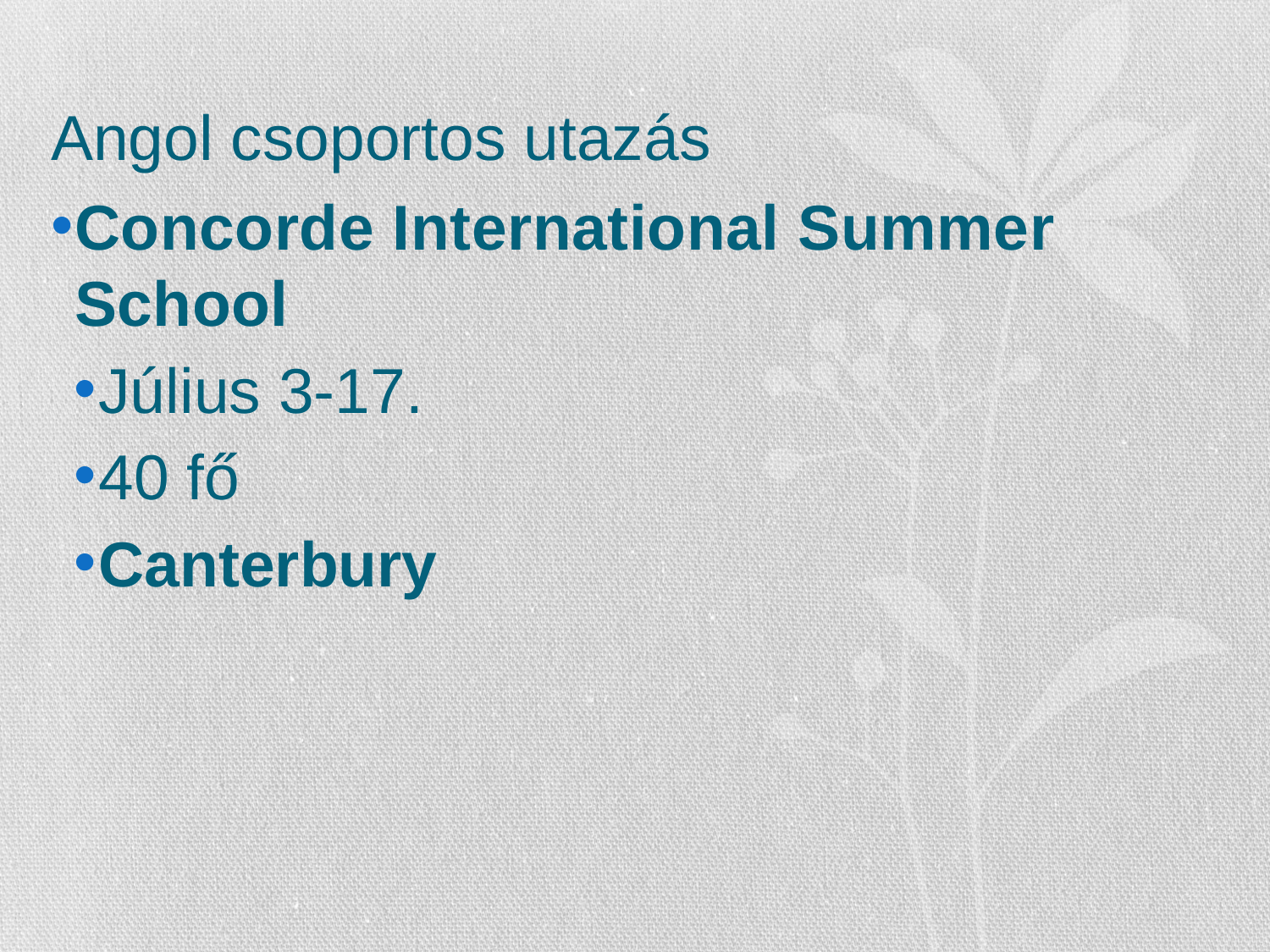

# Angol csoportos utazás
Concorde International Summer School
Július 3-17.
40 fő
Canterbury